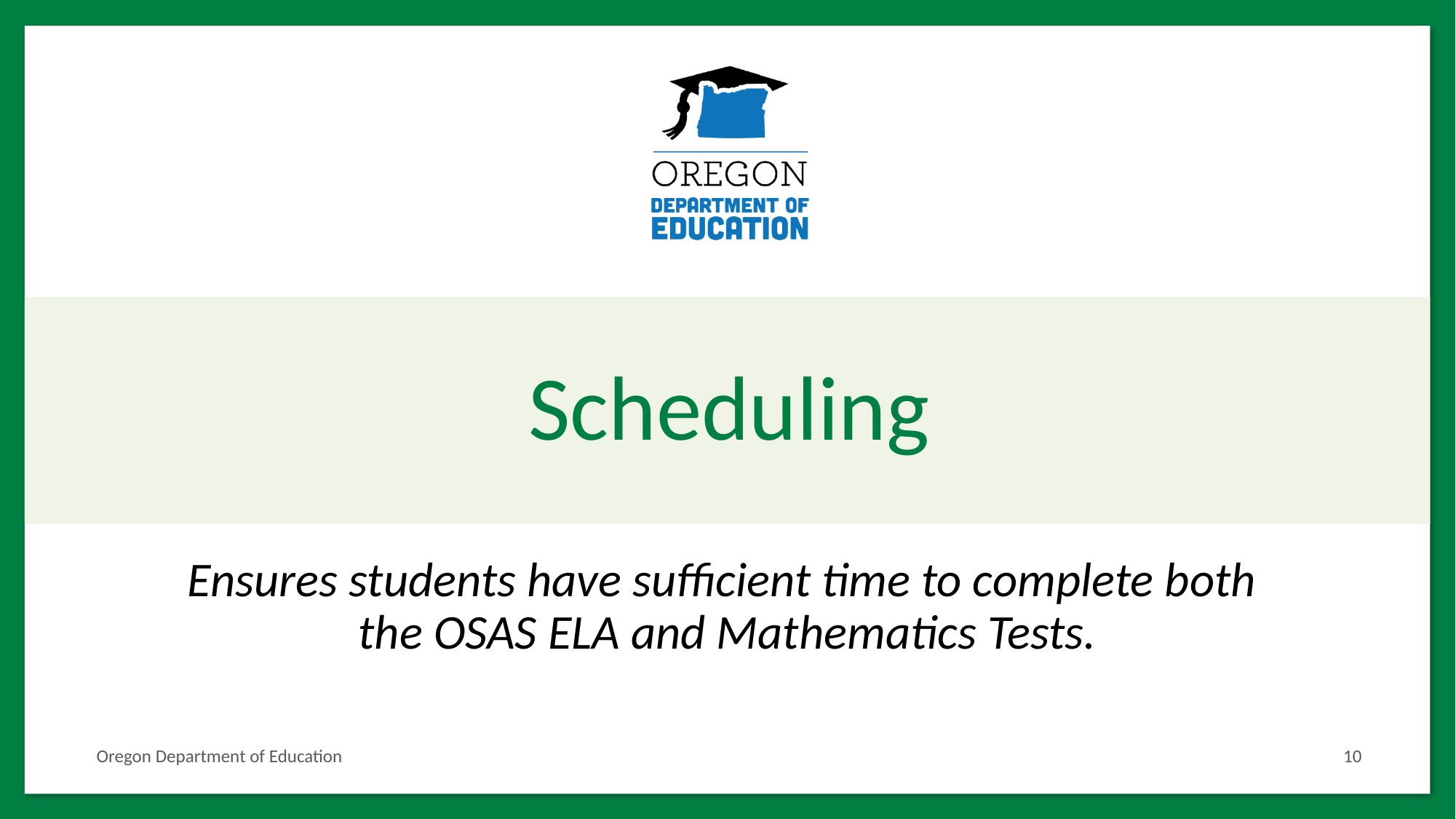

# Scheduling
Ensures students have sufficient time to complete both
the OSAS ELA and Mathematics Tests.
Oregon Department of Education
10